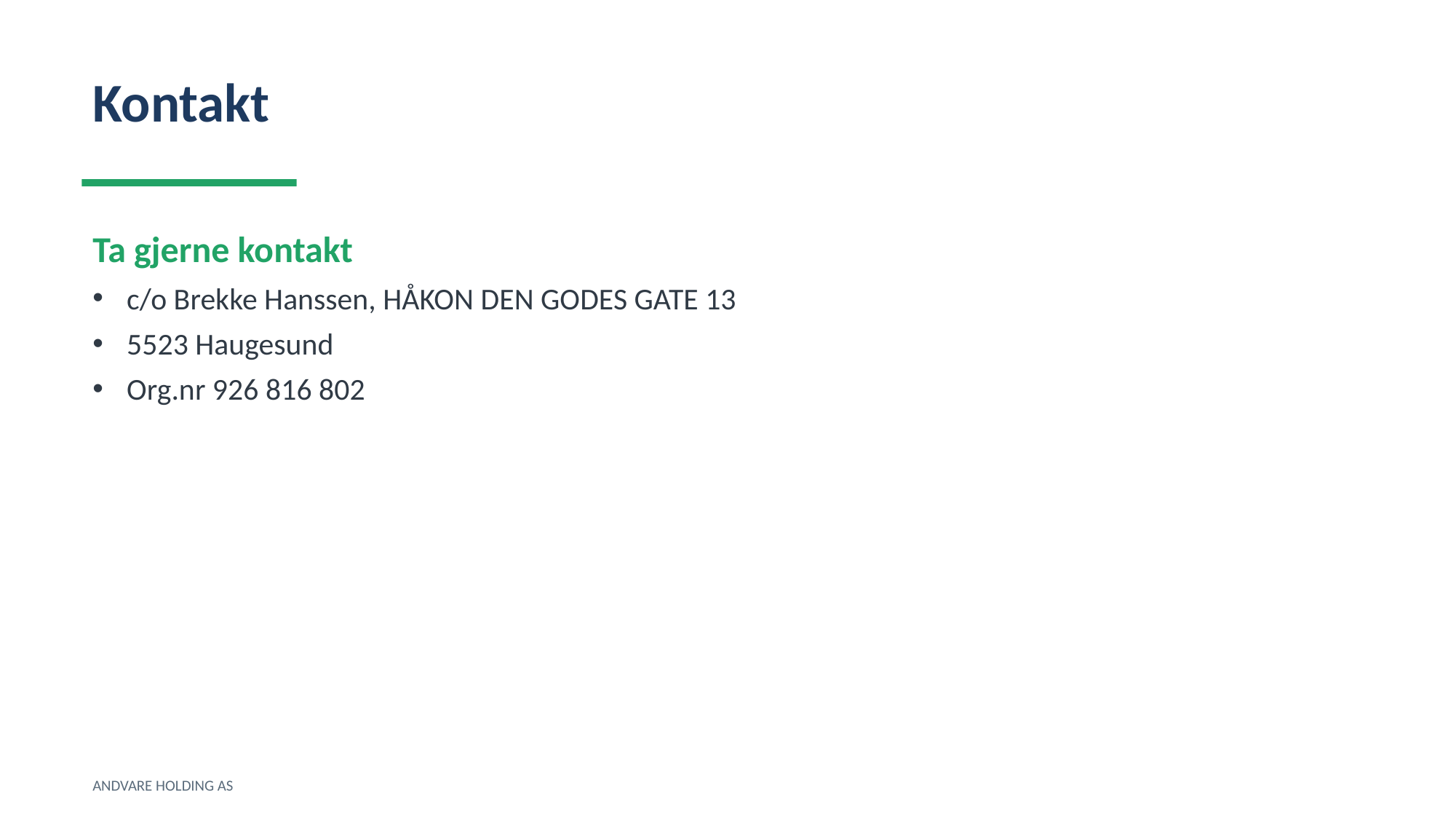

Kontakt

Ta gjerne kontakt
c/o Brekke Hanssen, HÅKON DEN GODES GATE 13
5523 Haugesund
Org.nr 926 816 802
ANDVARE HOLDING AS